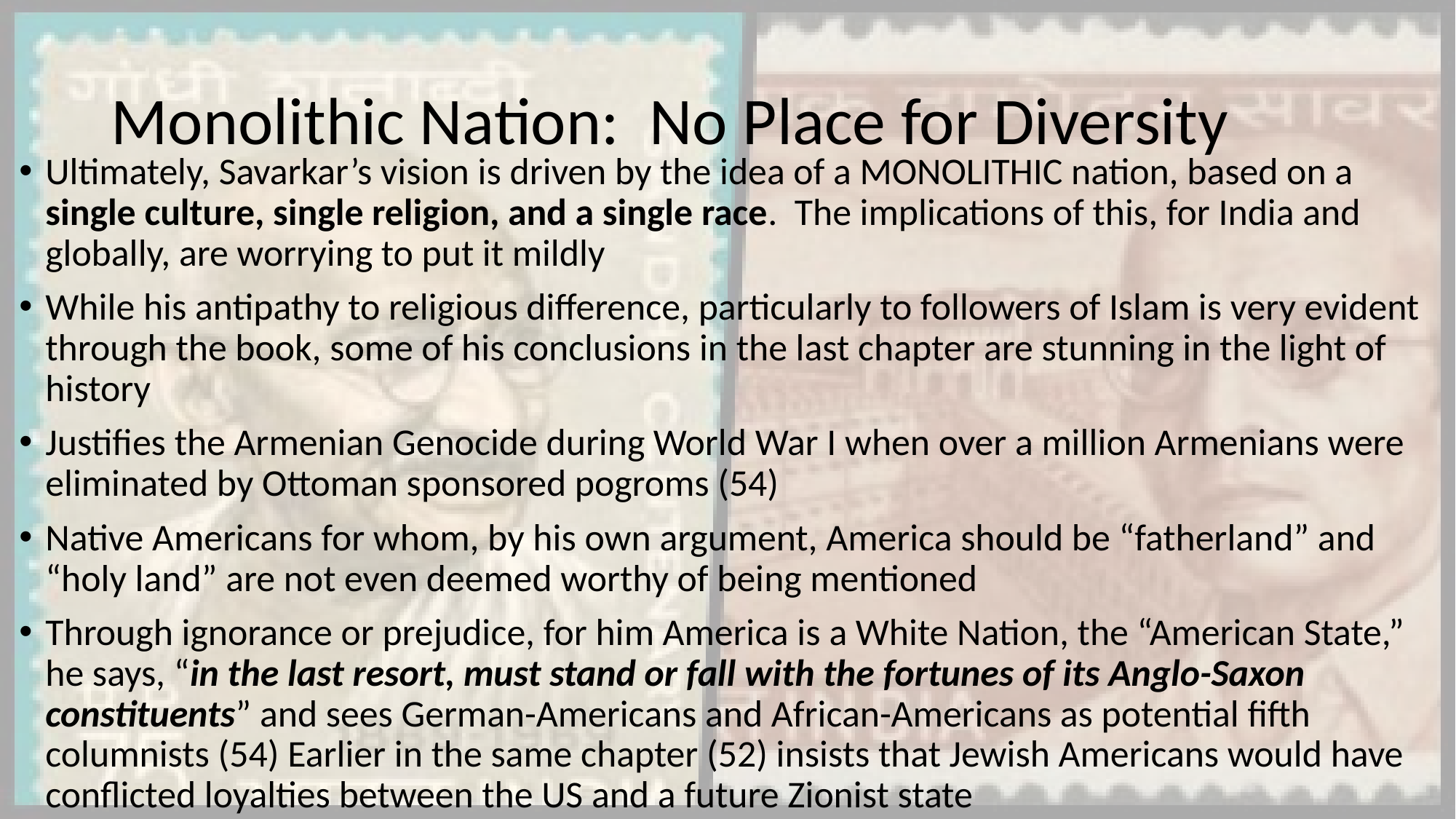

# Monolithic Nation:  No Place for Diversity
Ultimately, Savarkar’s vision is driven by the idea of a MONOLITHIC nation, based on a single culture, single religion, and a single race.  The implications of this, for India and globally, are worrying to put it mildly
While his antipathy to religious difference, particularly to followers of Islam is very evident through the book, some of his conclusions in the last chapter are stunning in the light of history
Justifies the Armenian Genocide during World War I when over a million Armenians were eliminated by Ottoman sponsored pogroms (54)
Native Americans for whom, by his own argument, America should be “fatherland” and “holy land” are not even deemed worthy of being mentioned
Through ignorance or prejudice, for him America is a White Nation, the “American State,” he says, “in the last resort, must stand or fall with the fortunes of its Anglo-Saxon constituents” and sees German-Americans and African-Americans as potential fifth columnists (54) Earlier in the same chapter (52) insists that Jewish Americans would have conflicted loyalties between the US and a future Zionist state